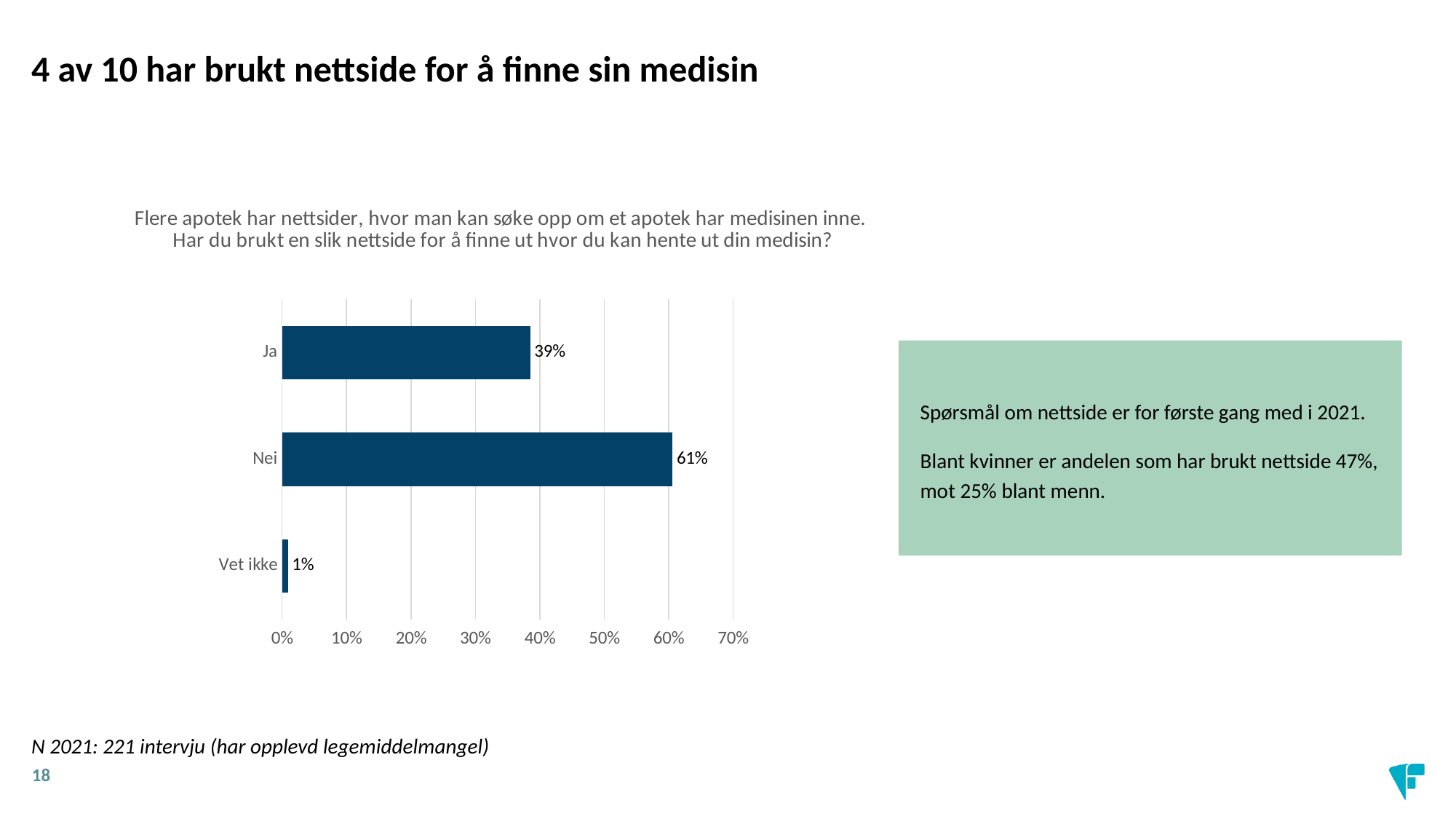

4 av 10 har brukt nettside for å finne sin medisin

### Chart: Flere apotek har nettsider, hvor man kan søke opp om et apotek har medisinen inne.
Har du brukt en slik nettside for å finne ut hvor du kan hente ut din medisin?

| Category | 2021 |
|---|---|
| Vet ikke | 0.009 |
| Nei | 0.606 |
| Ja | 0.385 |
Spørsmål om nettside er for første gang med i 2021.
Blant kvinner er andelen som har brukt nettside 47%, mot 25% blant menn.
N 2021: 221 intervju (har opplevd legemiddelmangel)
18